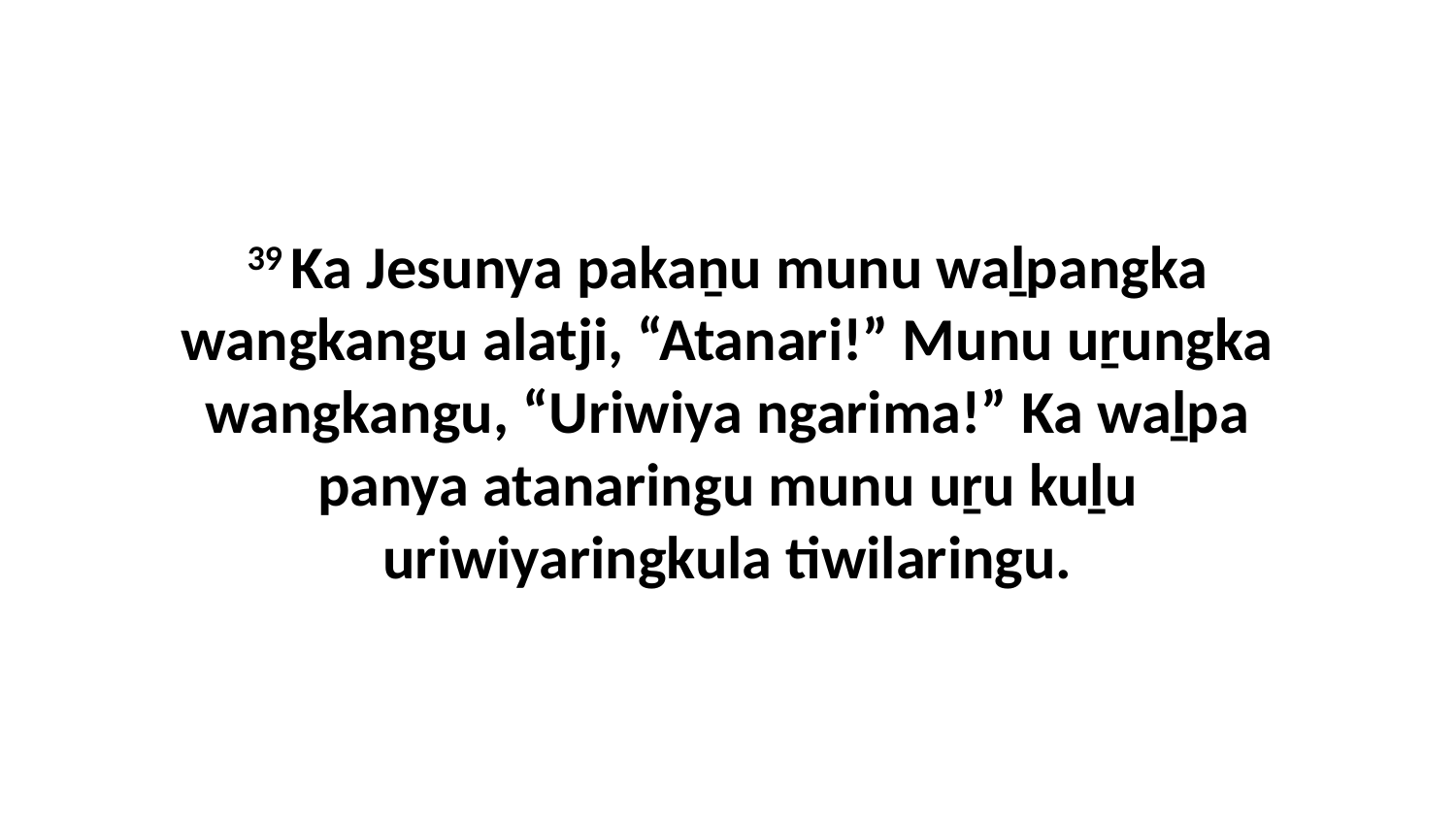

39 Ka Jesunya pakaṉu munu waḻpangka wangkangu alatji, “Atanari!” Munu uṟungka wangkangu, “Uriwiya ngarima!” Ka waḻpa panya atanaringu munu uṟu kuḻu uriwiyaringkula tiwilaringu.